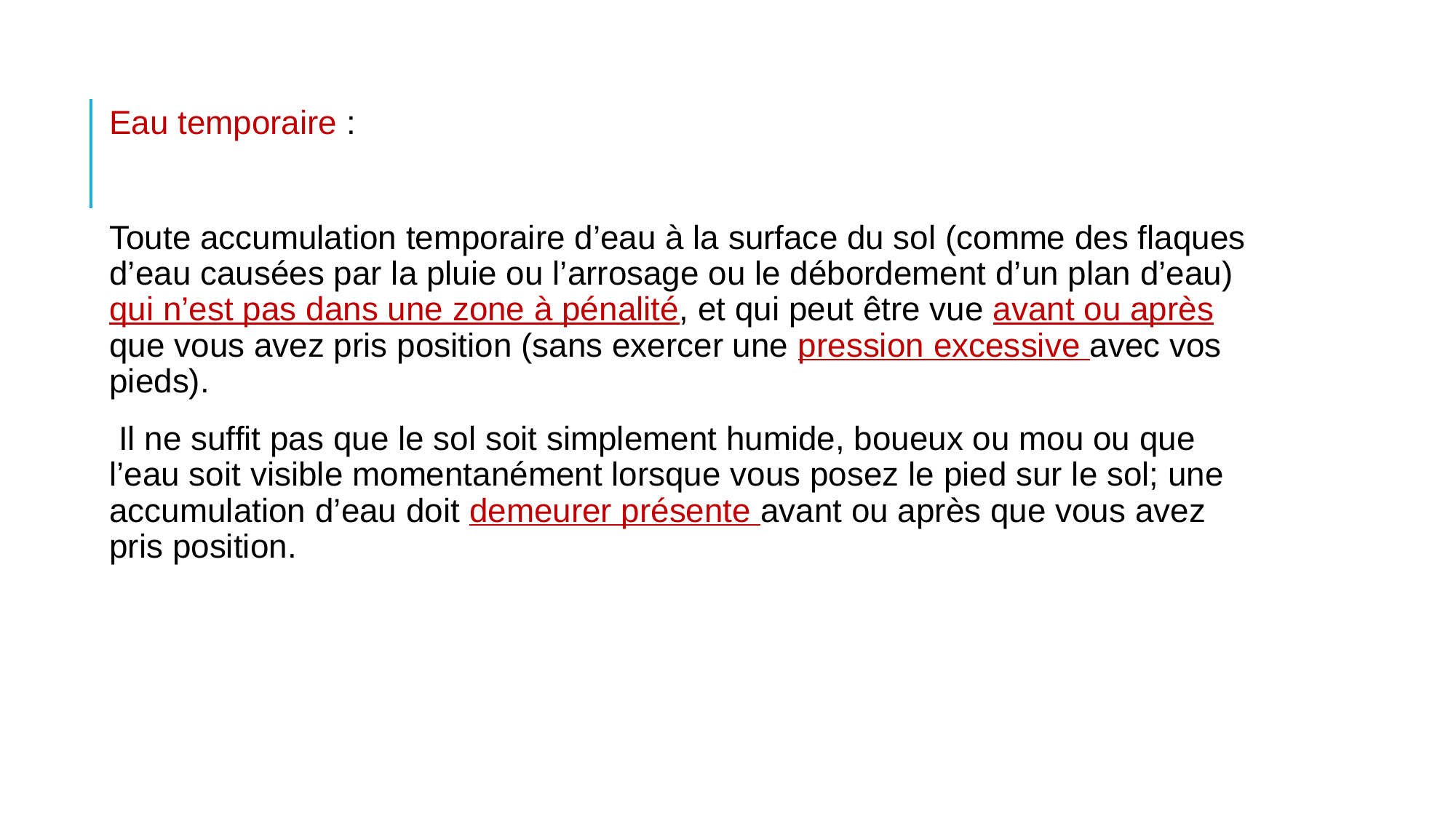

Eau temporaire :

Toute accumulation temporaire d’eau à la surface du sol (comme des flaques d’eau causées par la pluie ou l’arrosage ou le débordement d’un plan d’eau) qui n’est pas dans une zone à pénalité, et qui peut être vue avant ou après que vous avez pris position (sans exercer une pression excessive avec vos pieds).
 Il ne suffit pas que le sol soit simplement humide, boueux ou mou ou que l’eau soit visible momentanément lorsque vous posez le pied sur le sol; une accumulation d’eau doit demeurer présente avant ou après que vous avez pris position.